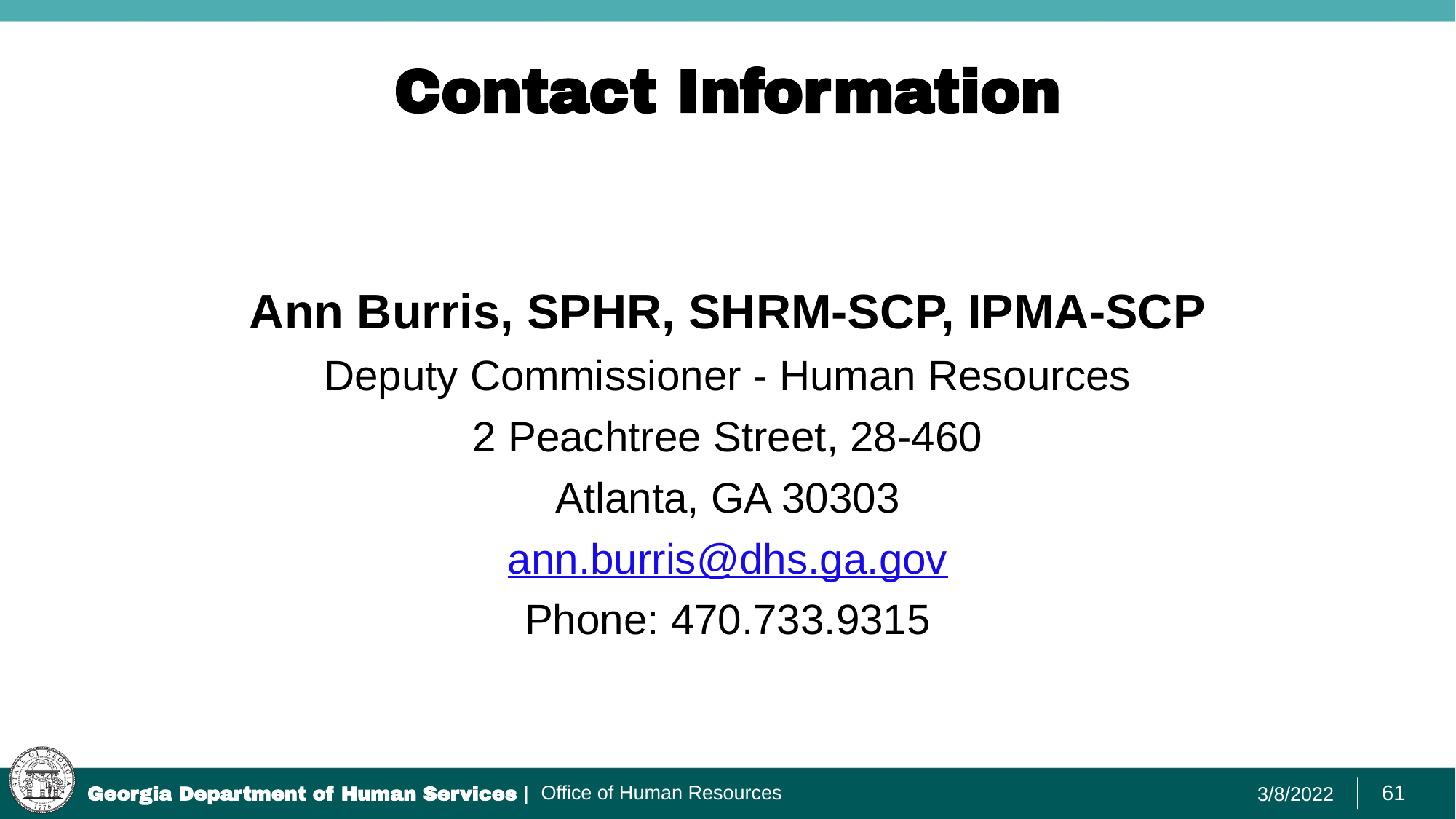

# Contact Information

Ann Burris, SPHR, SHRM-SCP, IPMA-SCP
Deputy Commissioner - Human Resources
2 Peachtree Street, 28-460
Atlanta, GA 30303
ann.burris@dhs.ga.gov
Phone: 470.733.9315
3/8/2022
Office of Human Resources